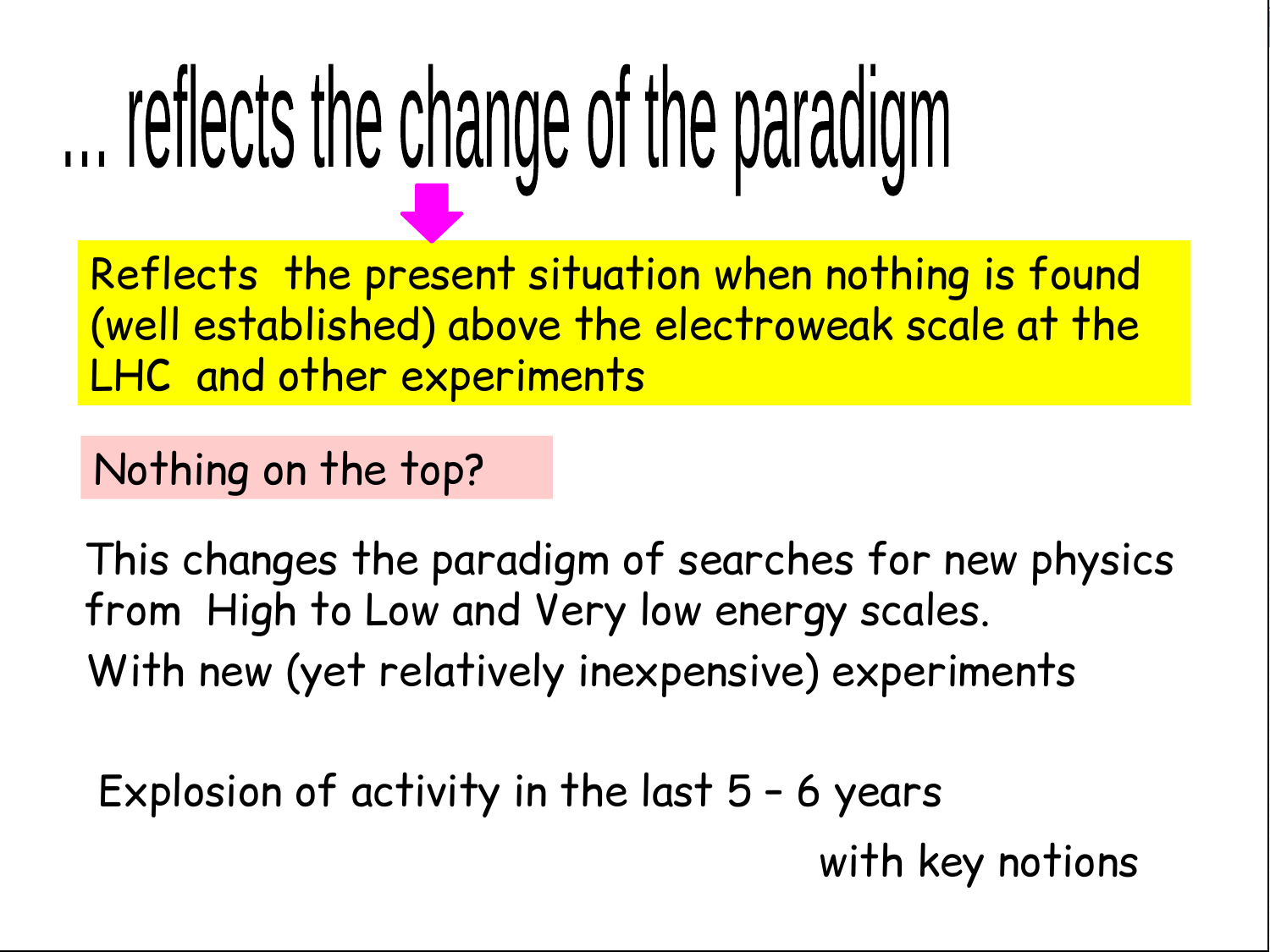

… reflects the change of the paradigm

Reflects  the present situation when nothing is found
(well established) above the electroweak scale at the LHC  and other experiments
Nothing on the top?
This changes the paradigm of searches for new physics
from  High to Low and Very low energy scales.
With new (yet relatively inexpensive) experiments
Explosion of activity in the last 5 – 6 years
with key notions